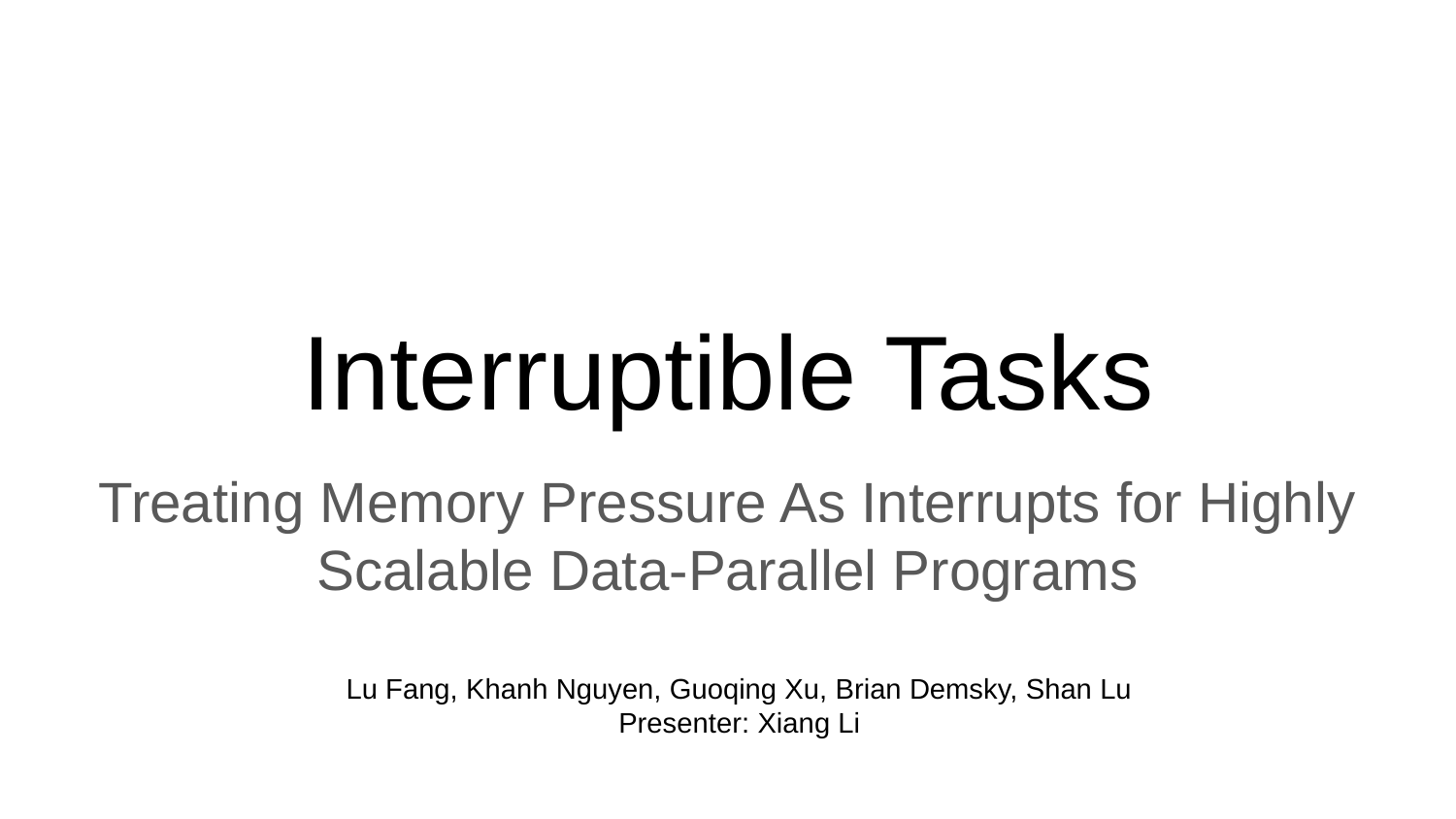

# Interruptible Tasks
Treating Memory Pressure As Interrupts for Highly Scalable Data-Parallel Programs
Lu Fang, Khanh Nguyen, Guoqing Xu, Brian Demsky, Shan Lu
Presenter: Xiang Li